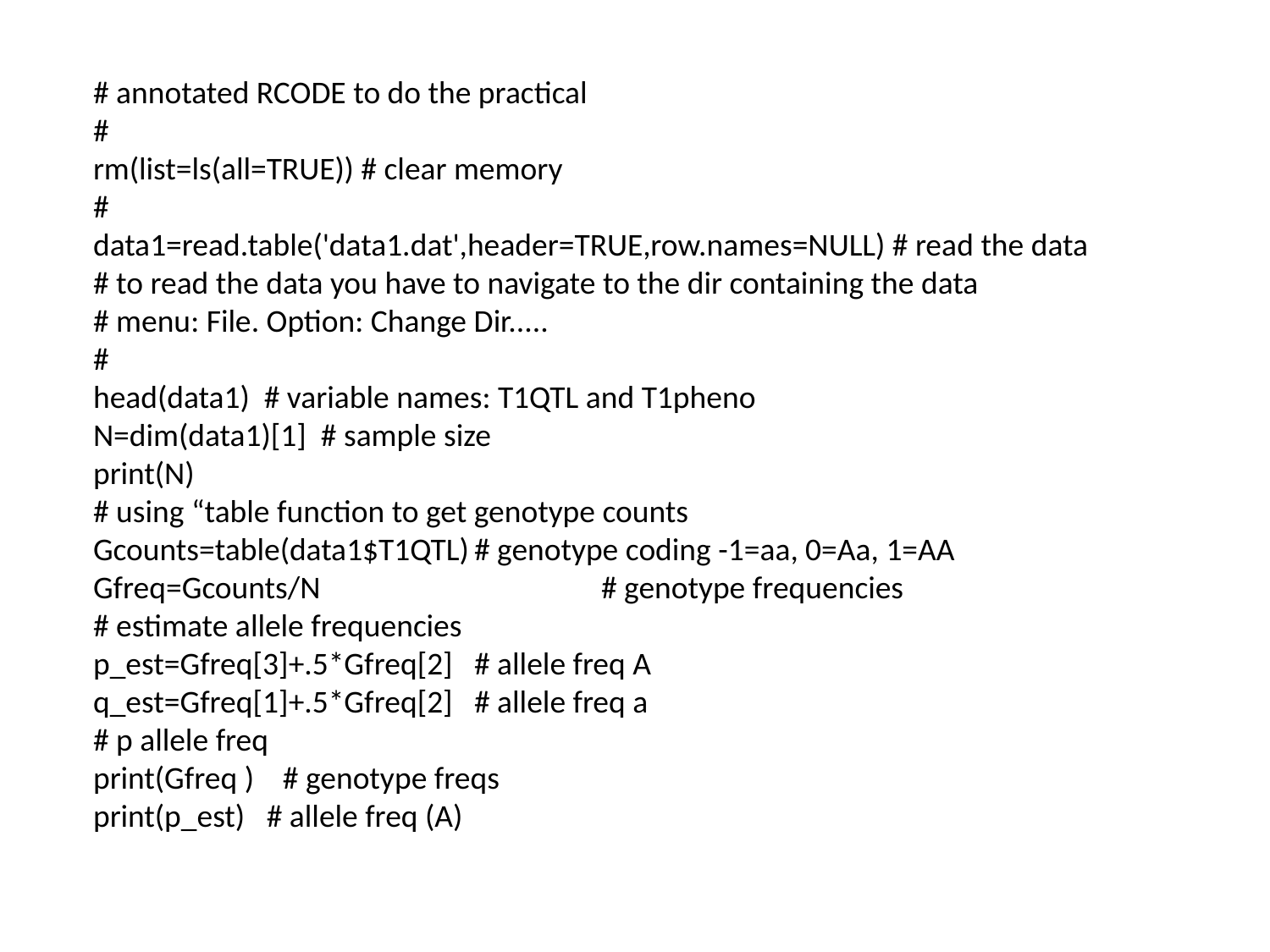

# annotated RCODE to do the practical
#
rm(list=ls(all=TRUE)) # clear memory
#
data1=read.table('data1.dat',header=TRUE,row.names=NULL) # read the data
# to read the data you have to navigate to the dir containing the data
# menu: File. Option: Change Dir.....
#
head(data1)  # variable names: T1QTL and T1pheno
N=dim(data1)[1]  # sample size
print(N)
# using “table function to get genotype counts
Gcounts=table(data1$T1QTL)	# genotype coding -1=aa, 0=Aa, 1=AA
Gfreq=Gcounts/N			# genotype frequencies
# estimate allele frequencies
p_est=Gfreq[3]+.5*Gfreq[2]	# allele freq A
q_est=Gfreq[1]+.5*Gfreq[2]	# allele freq a
# p allele freq
print(Gfreq )    # genotype freqs
print(p_est)   # allele freq (A)